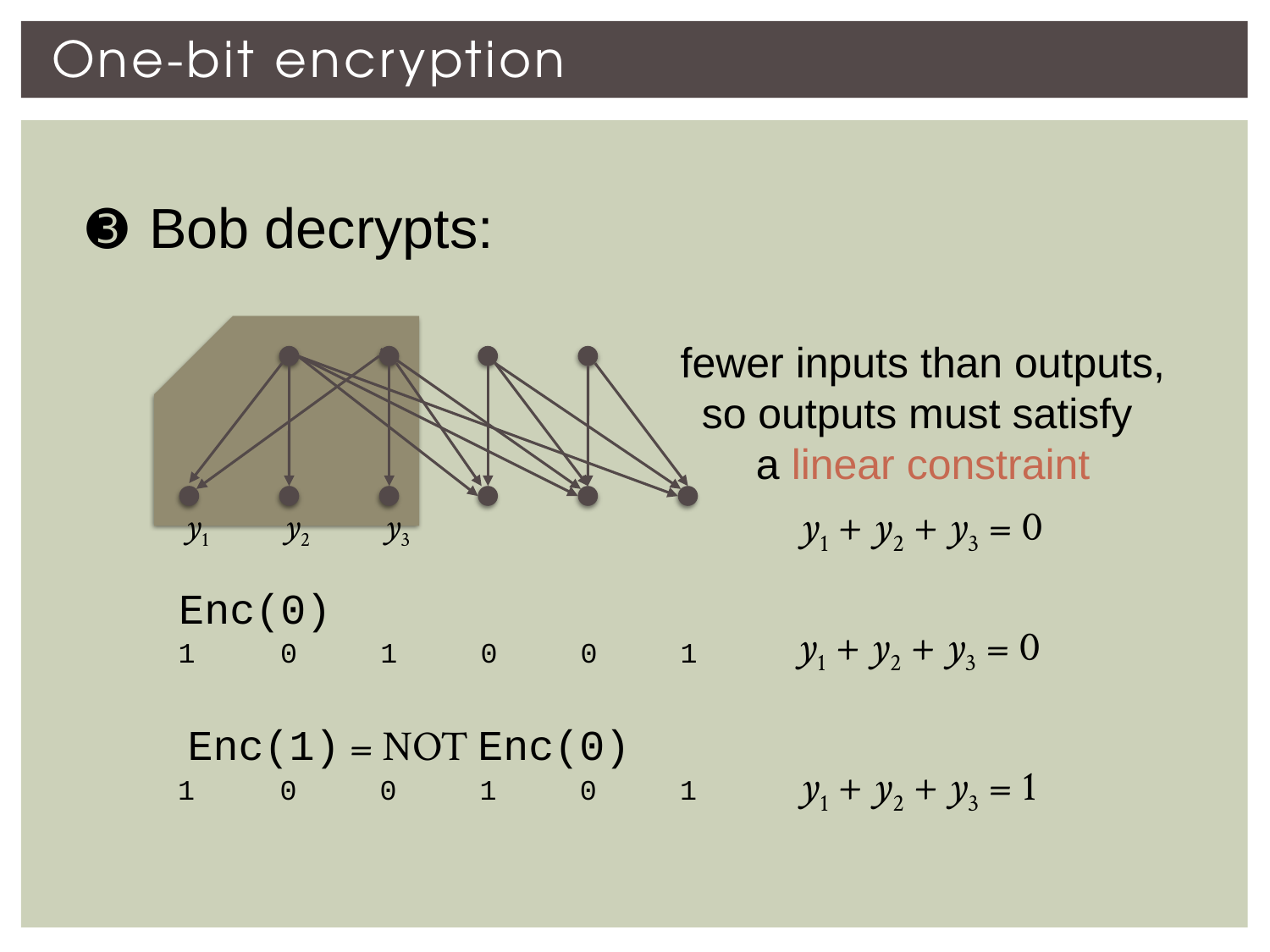

# One-bit encryption
Bob decrypts:
➌

fewer inputs than outputs,
so outputs must satisfy
a linear constraint

y1 + y2 + y3 = 0
y1
y2
y3
Enc(0)
y1 + y2 + y3 = 0
1
0
1
0
0
1
Enc(1) = NOT Enc(0)
y1 + y2 + y3 = 1
1
0
0
1
0
1